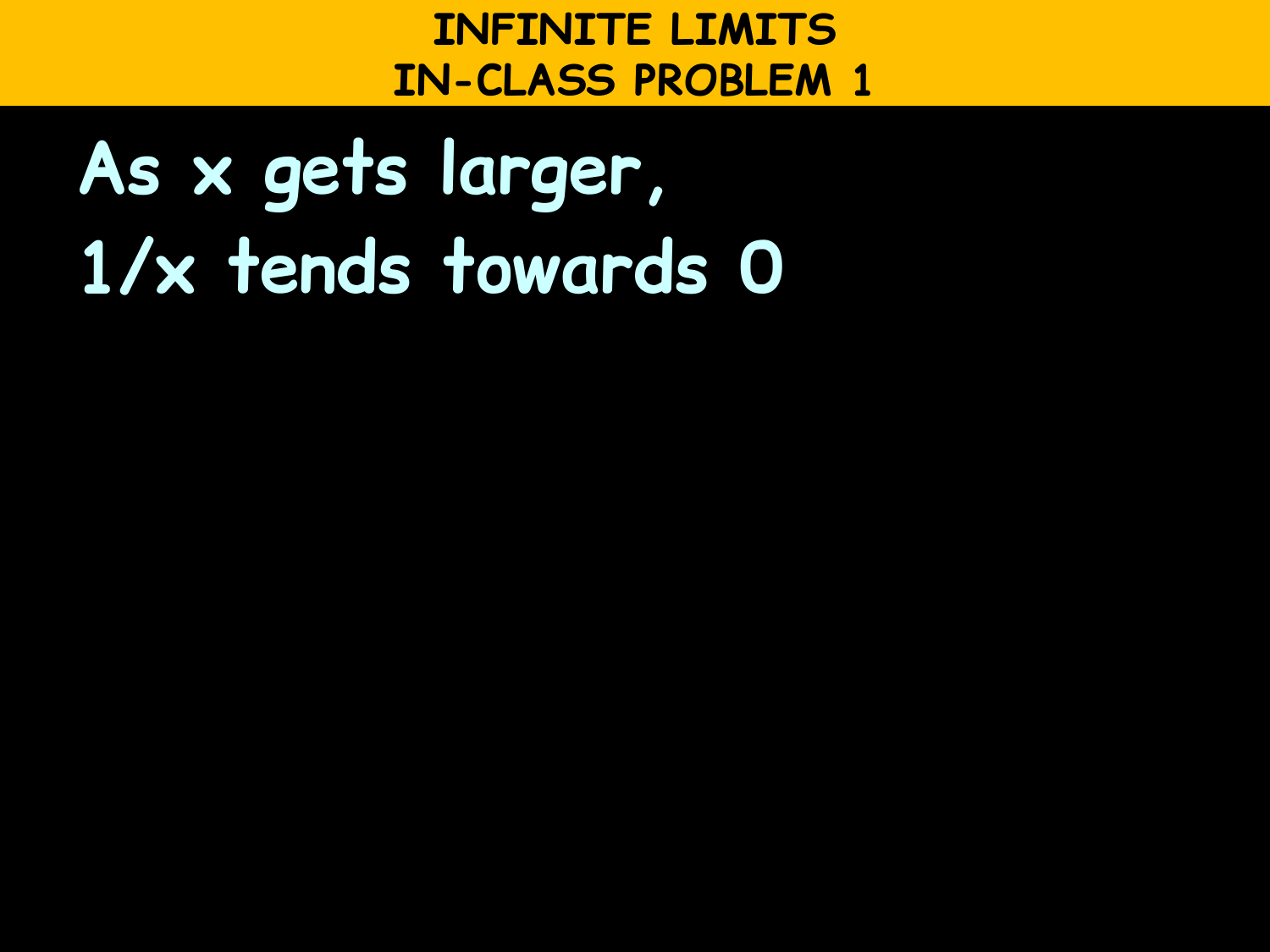

INFINITE LIMITS
IN-CLASS PROBLEM 1
As x gets larger,
1/x tends towards 0